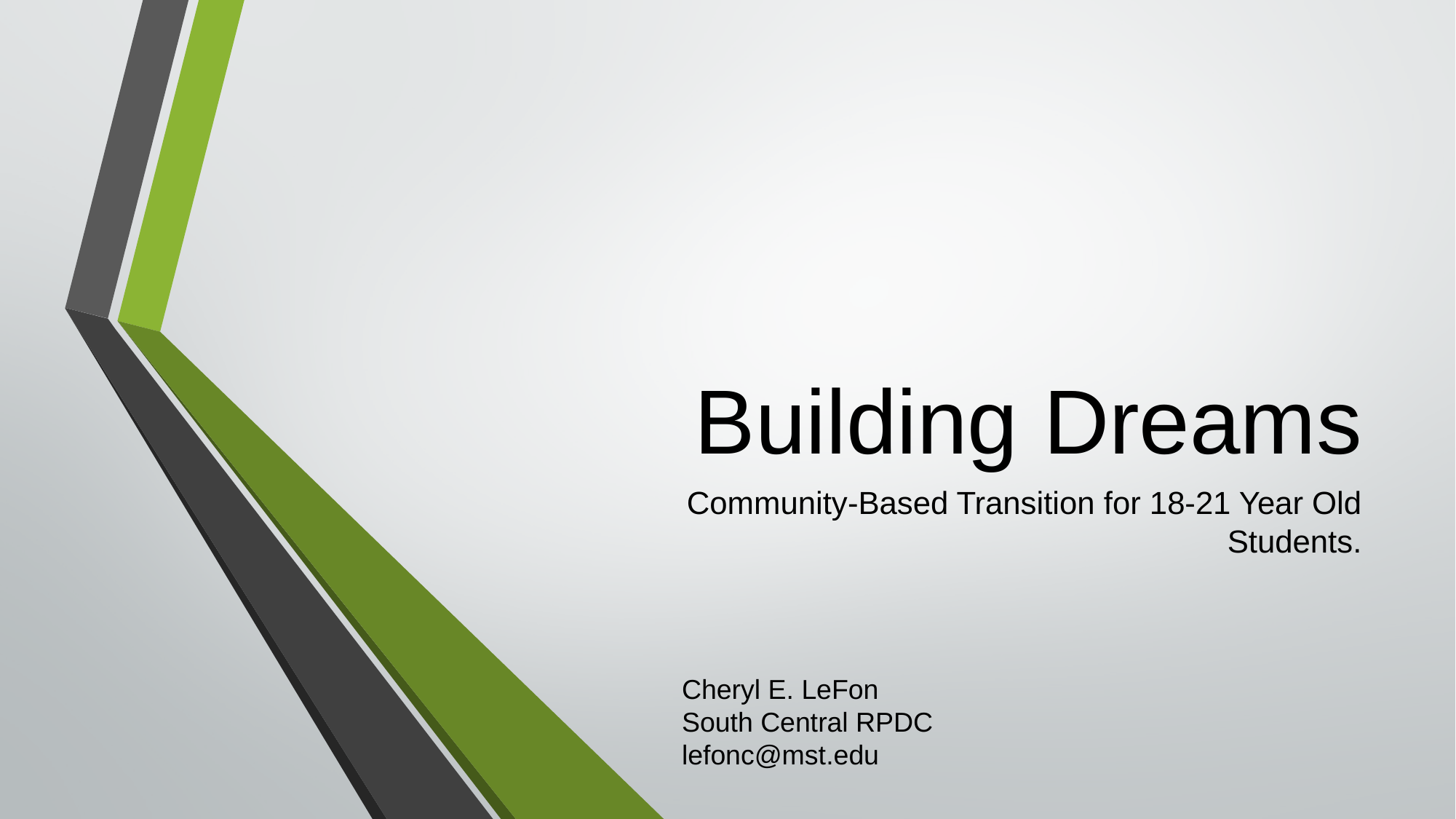

# Building Dreams
Community-Based Transition for 18-21 Year Old Students.
Cheryl E. LeFon
South Central RPDC
lefonc@mst.edu